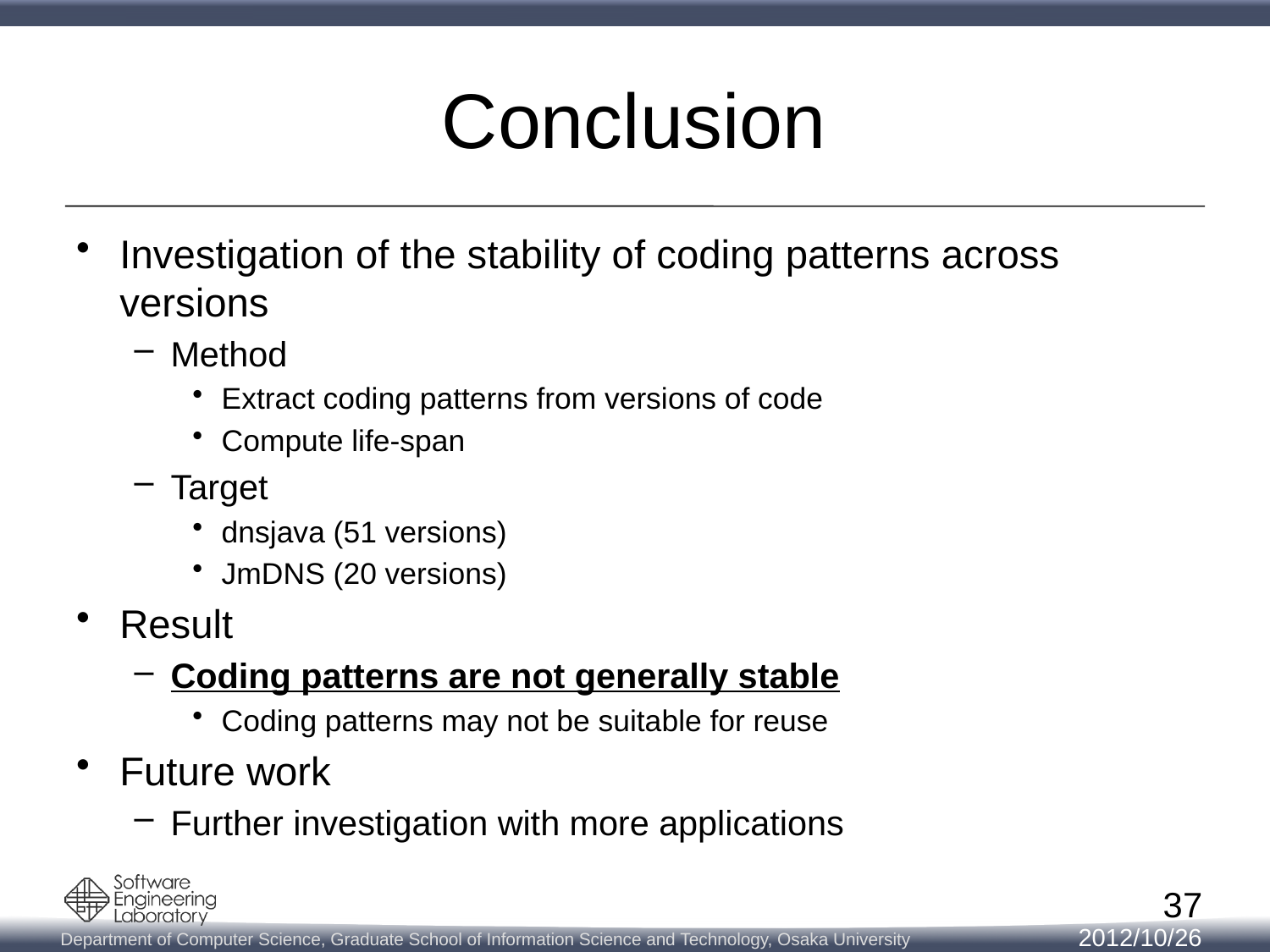

# Conclusion
Investigation of the stability of coding patterns across versions
Method
Extract coding patterns from versions of code
Compute life-span
Target
dnsjava (51 versions)
JmDNS (20 versions)
Result
Coding patterns are not generally stable
Coding patterns may not be suitable for reuse
Future work
Further investigation with more applications

37
2012/10/26